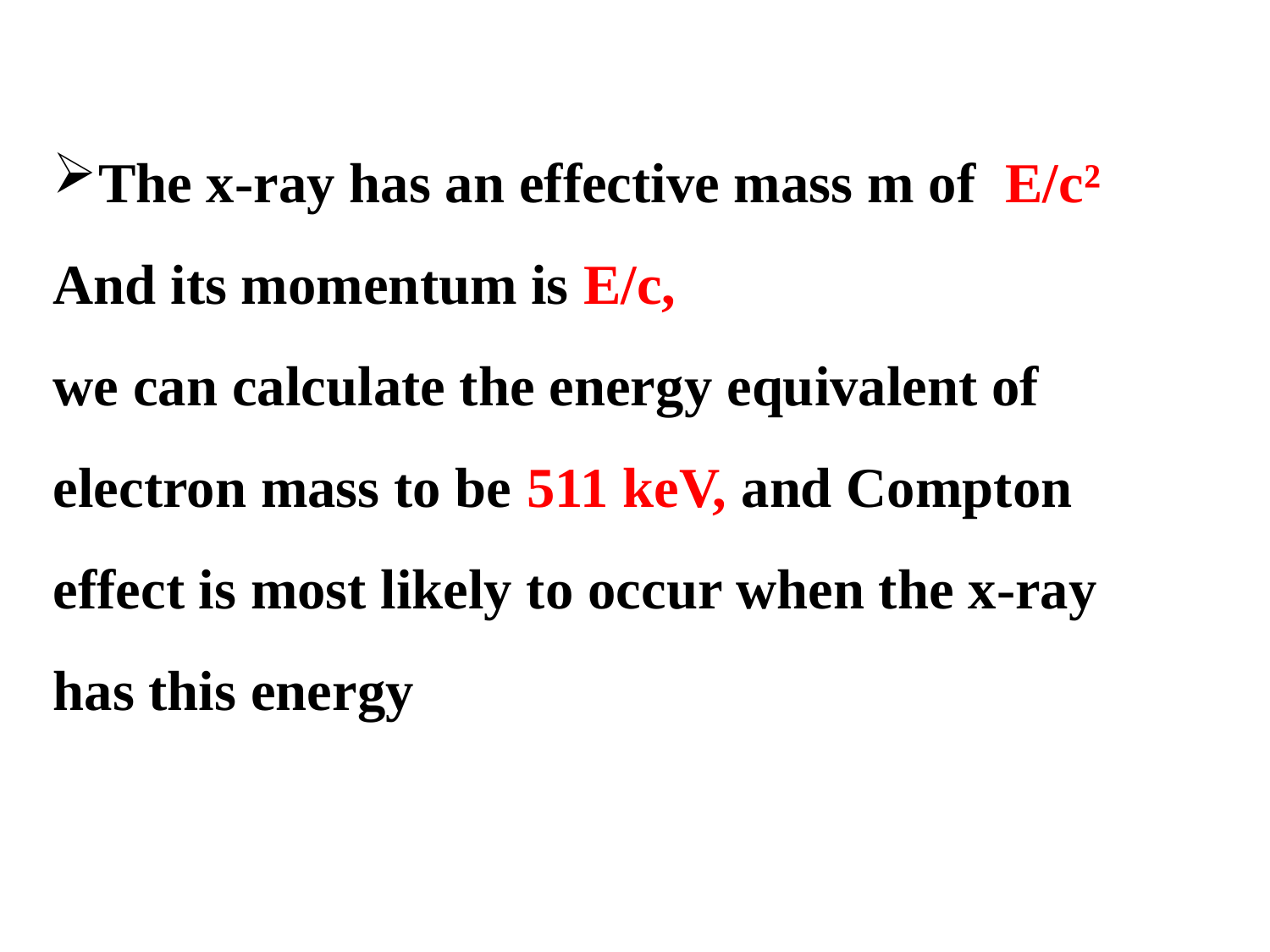

The x-ray has an effective mass m of  E/c²
And its momentum is E/c,
we can calculate the energy equivalent of electron mass to be 511 keV, and Compton effect is most likely to occur when the x-ray has this energy